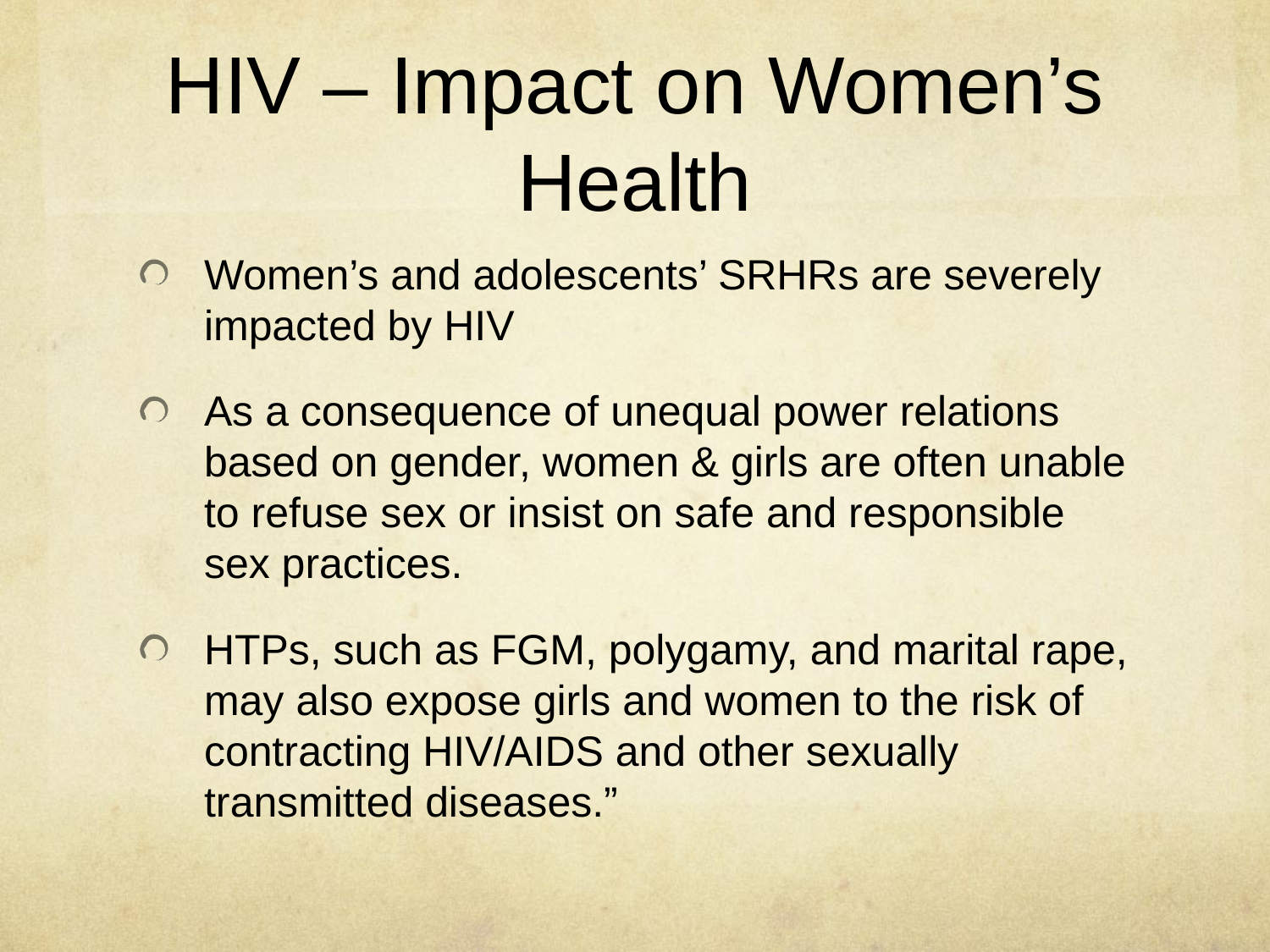

# HIV – Impact on Women’s Health
Women’s and adolescents’ SRHRs are severely impacted by HIV
As a consequence of unequal power relations based on gender, women & girls are often unable to refuse sex or insist on safe and responsible sex practices.
HTPs, such as FGM, polygamy, and marital rape, may also expose girls and women to the risk of contracting HIV/AIDS and other sexually transmitted diseases.”